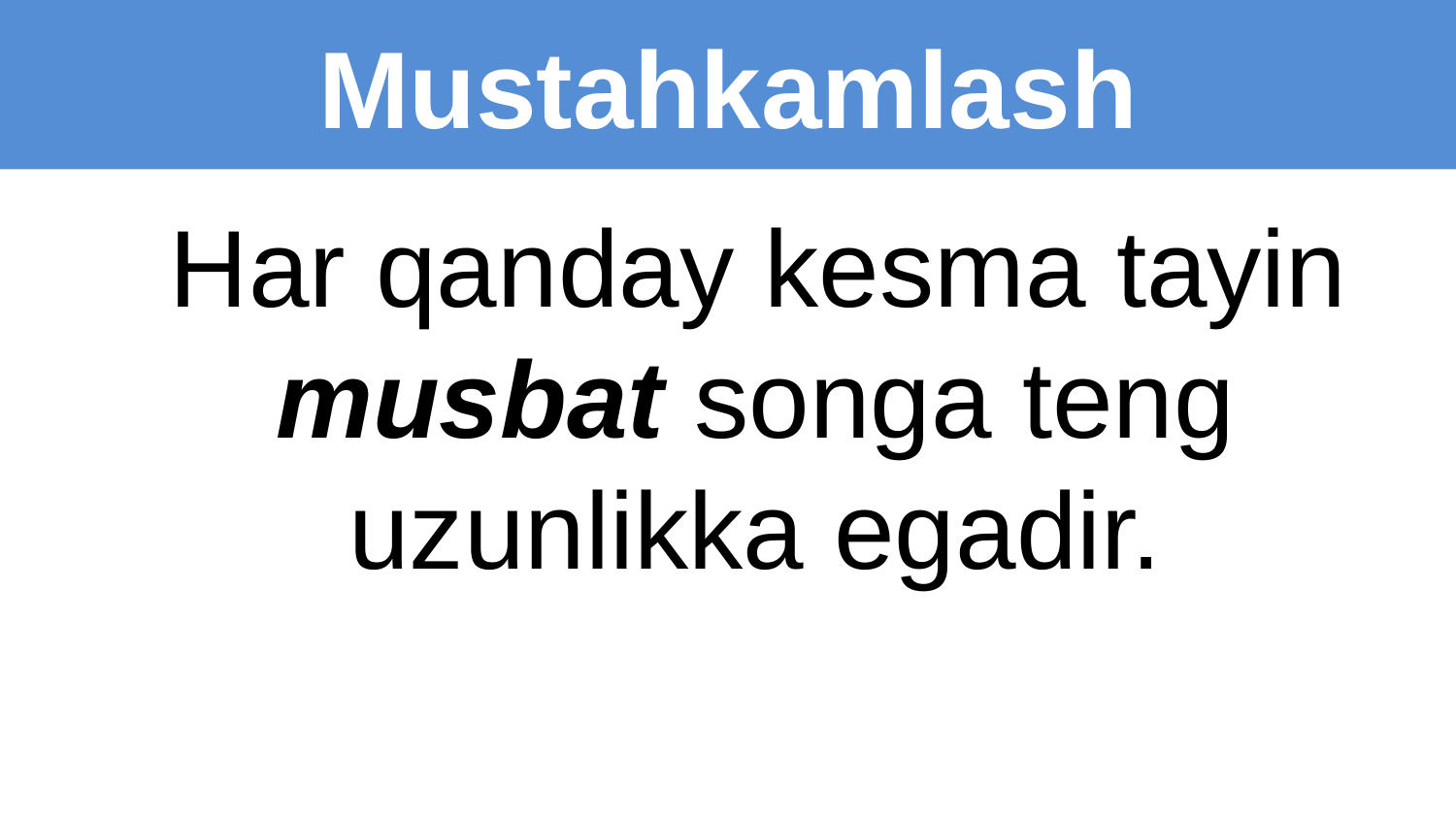

# Mustahkamlash
  Har qanday kesma tayin musbat songa teng uzunlikka egadir.